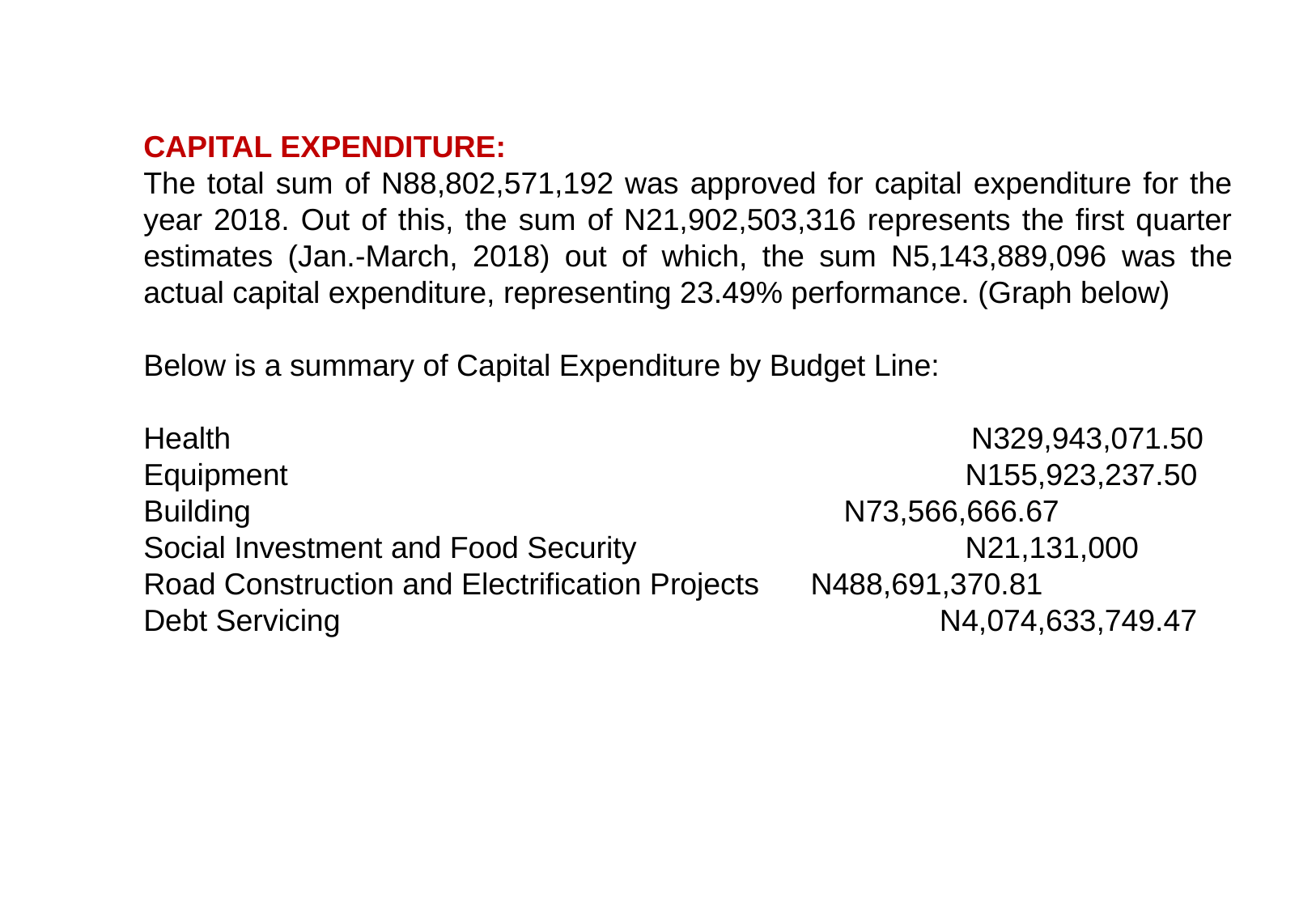

CAPITAL EXPENDITURE:
The total sum of N88,802,571,192 was approved for capital expenditure for the year 2018. Out of this, the sum of N21,902,503,316 represents the first quarter estimates (Jan.-March, 2018) out of which, the sum N5,143,889,096 was the actual capital expenditure, representing 23.49% performance. (Graph below)

Below is a summary of Capital Expenditure by Budget Line:

Health 		  			                          N329,943,071.50
Equipment					           N155,923,237.50
Building 					           N73,566,666.67
Social Investment and Food Security 		           N21,131,000
Road Construction and Electrification Projects      N488,691,370.81
Debt Servicing					        N4,074,633,749.47